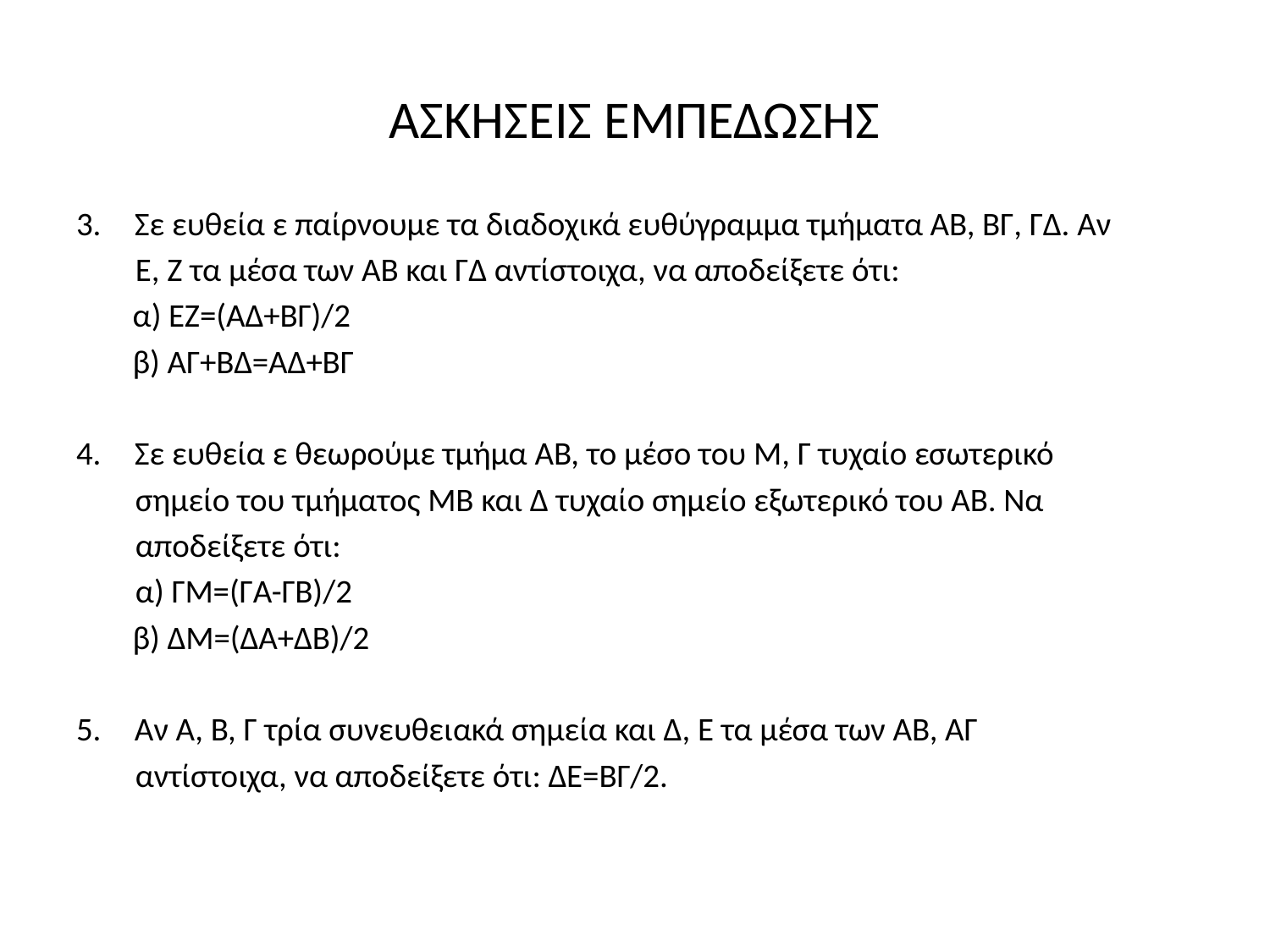

# ΑΣΚΗΣΕΙΣ ΕΜΠΕΔΩΣΗΣ
Σε ευθεία ε παίρνουμε τα διαδοχικά ευθύγραμμα τμήματα ΑΒ, ΒΓ, ΓΔ. Αν
        Ε, Ζ τα μέσα των ΑΒ και ΓΔ αντίστοιχα, να αποδείξετε ότι:
α) ΕΖ=(ΑΔ+ΒΓ)/2
β) ΑΓ+ΒΔ=ΑΔ+ΒΓ

Σε ευθεία ε θεωρούμε τμήμα ΑΒ, το μέσο του Μ, Γ τυχαίο εσωτερικό
        σημείο του τμήματος ΜΒ και Δ τυχαίο σημείο εξωτερικό του ΑΒ. Να
        αποδείξετε ότι:
        α) ΓΜ=(ΓΑ-ΓΒ)/2
β) ΔΜ=(ΔΑ+ΔΒ)/2

Αν Α, Β, Γ τρία συνευθειακά σημεία και Δ, Ε τα μέσα των ΑΒ, ΑΓ
        αντίστοιχα, να αποδείξετε ότι: ΔΕ=ΒΓ/2.